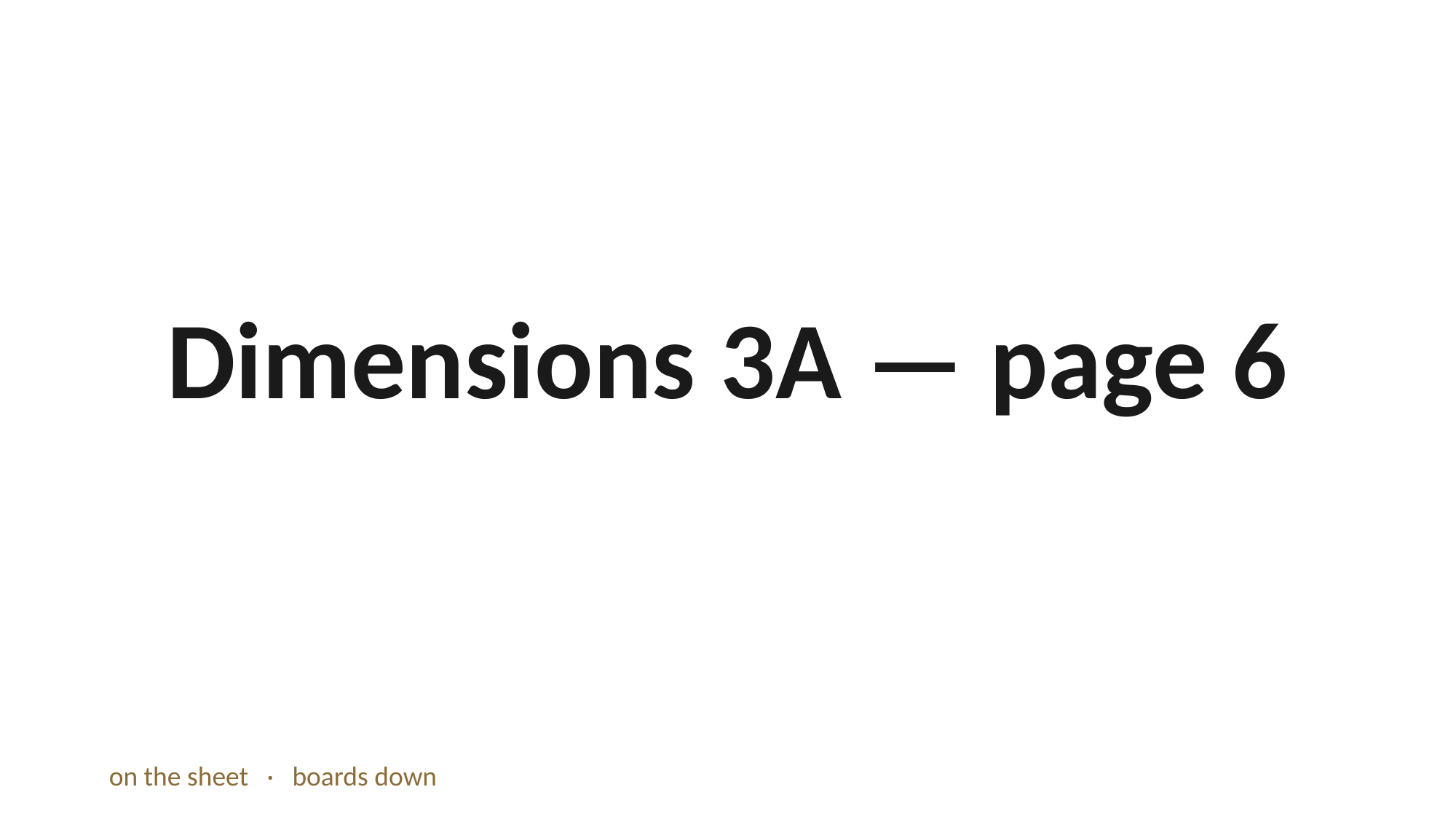

Dimensions 3A — page 6
on the sheet   ·   boards down